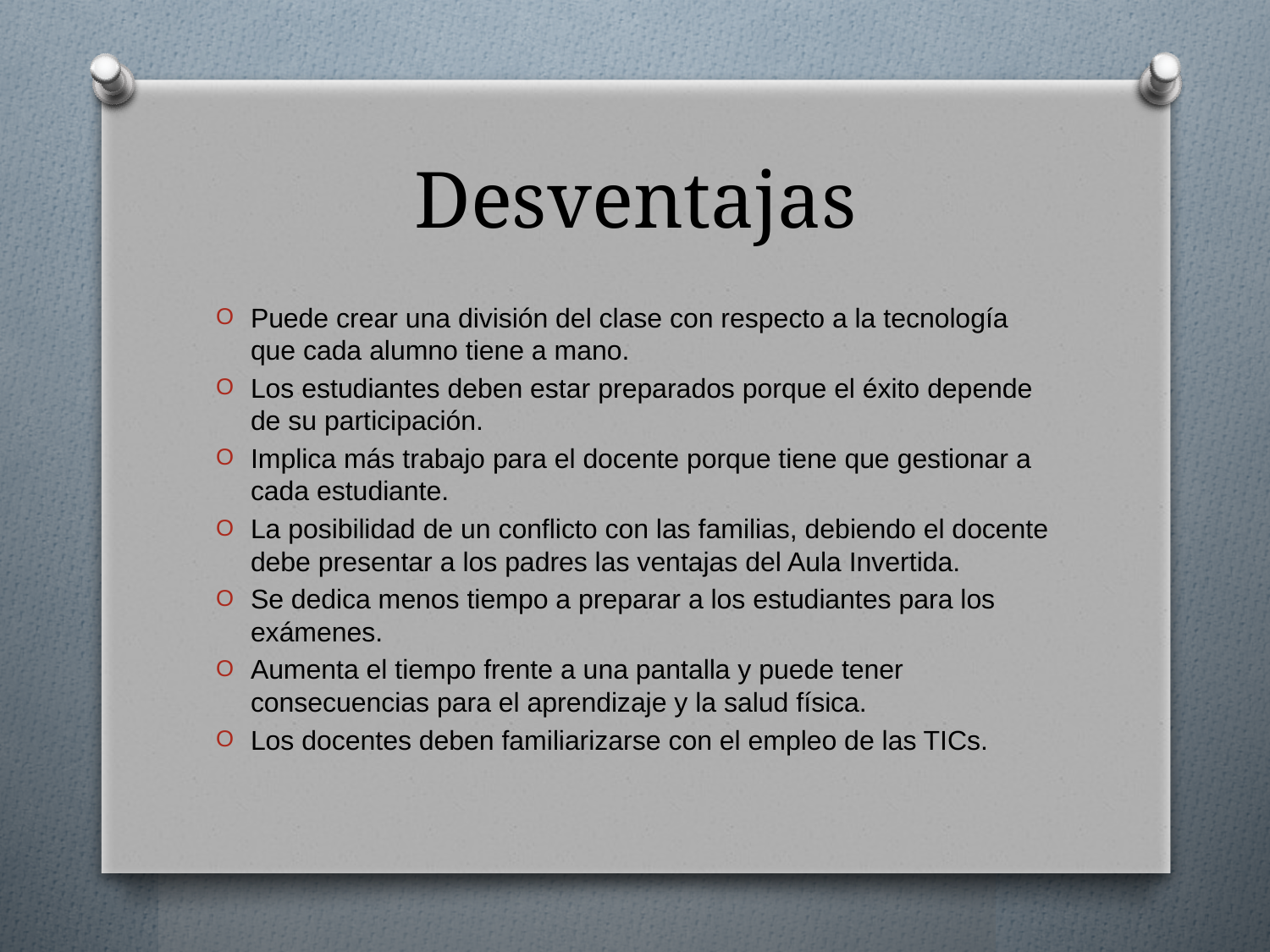

# Desventajas
Puede crear una división del clase con respecto a la tecnología que cada alumno tiene a mano.
Los estudiantes deben estar preparados porque el éxito depende de su participación.
Implica más trabajo para el docente porque tiene que gestionar a cada estudiante.
La posibilidad de un conflicto con las familias, debiendo el docente debe presentar a los padres las ventajas del Aula Invertida.
Se dedica menos tiempo a preparar a los estudiantes para los exámenes.
Aumenta el tiempo frente a una pantalla y puede tener consecuencias para el aprendizaje y la salud física.
Los docentes deben familiarizarse con el empleo de las TICs.